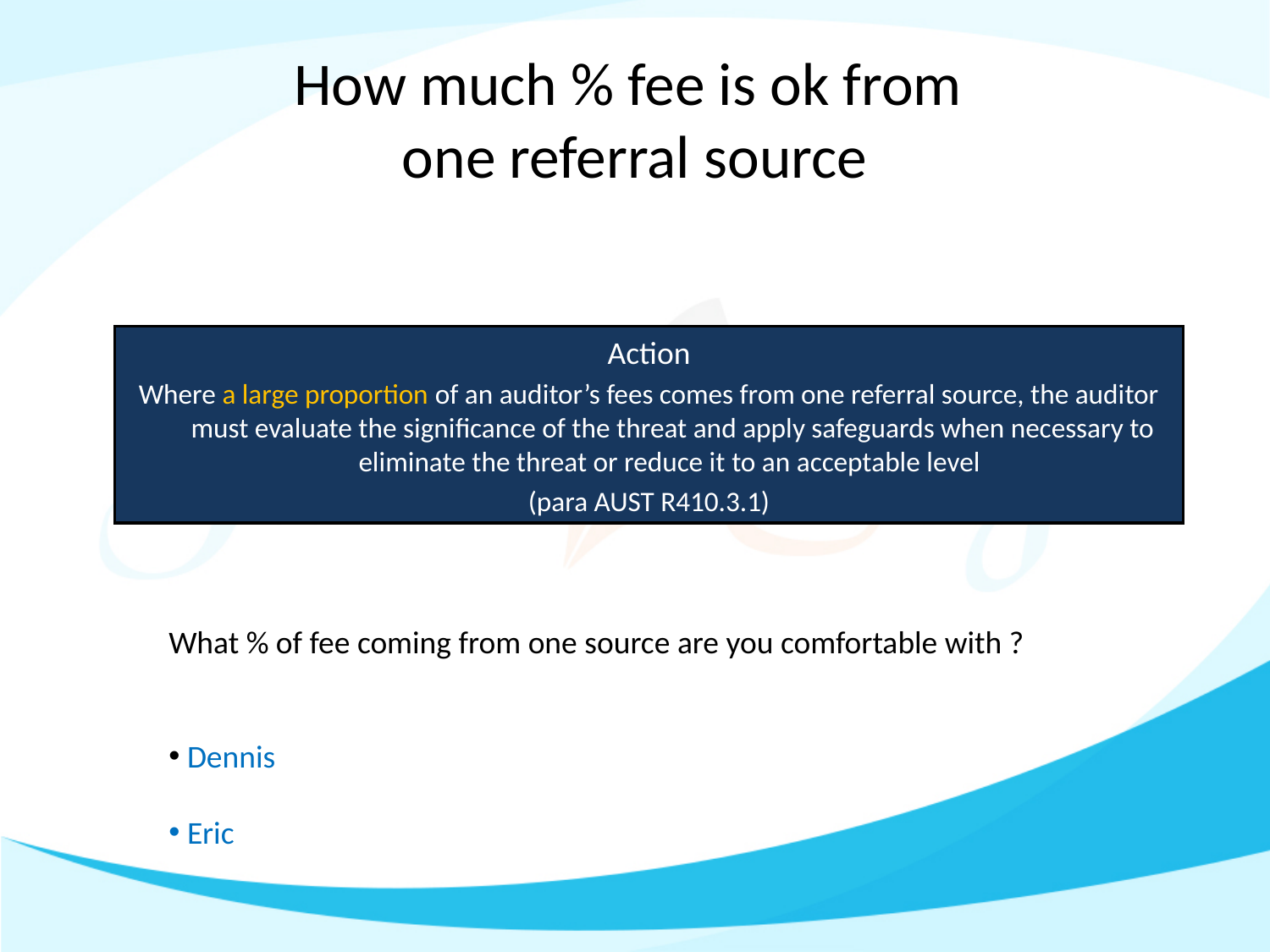

# How much % fee is ok from one referral source
Action
Where a large proportion of an auditor’s fees comes from one referral source, the auditor must evaluate the significance of the threat and apply safeguards when necessary to eliminate the threat or reduce it to an acceptable level
(para AUST R410.3.1)

What % of fee coming from one source are you comfortable with ?

 Dennis

 Eric